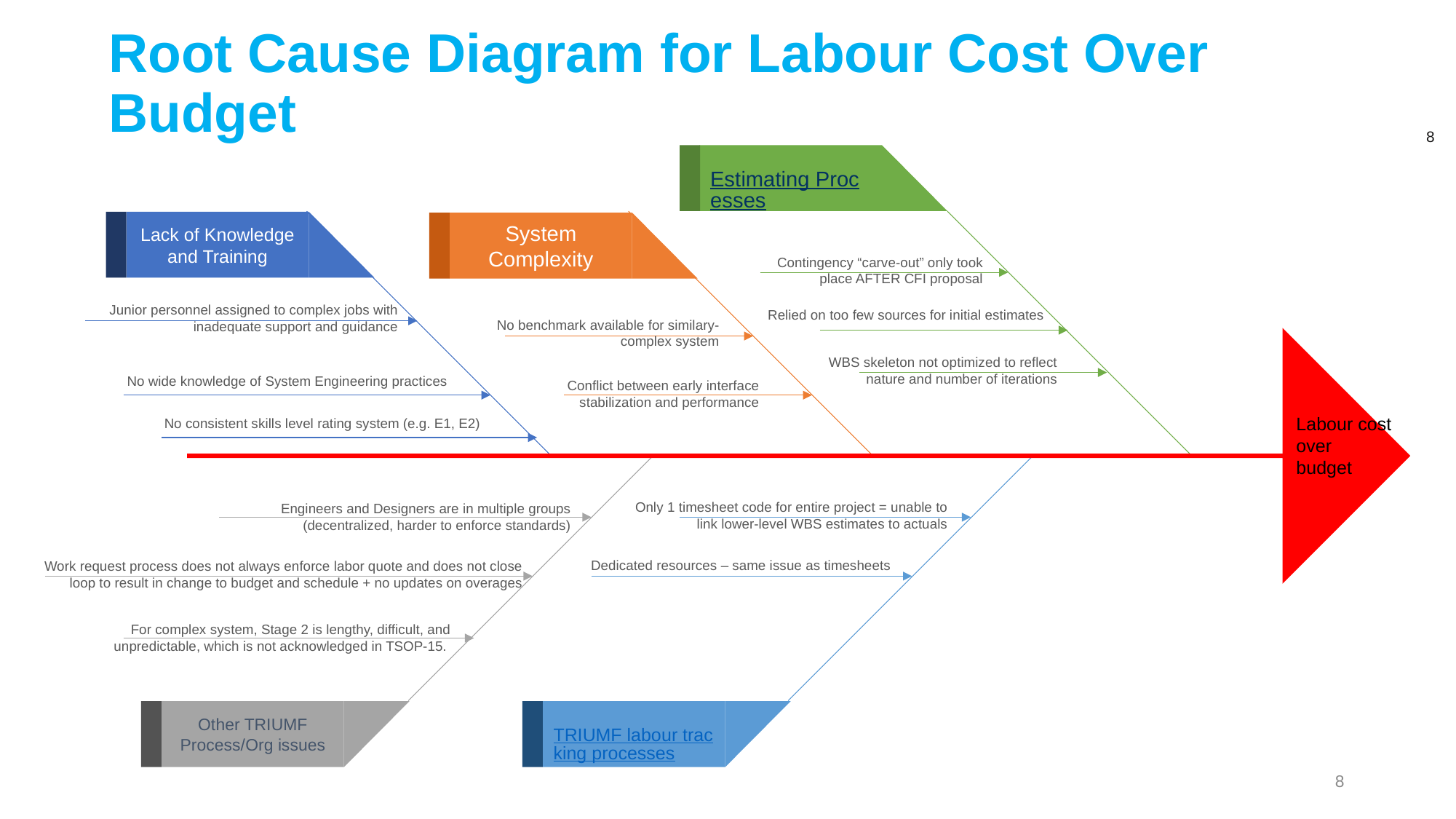

# Root Cause Diagram for Labour Cost Over Budget

Estimating Processes

Lack of Knowledge and Training

System Complexity

Contingency “carve-out” only took place AFTER CFI proposal
Junior personnel assigned to complex jobs with inadequate support and guidance
Relied on too few sources for initial estimates
No benchmark available for similary-complex system

WBS skeleton not optimized to reflect nature and number of iterations
No wide knowledge of System Engineering practices
Conflict between early interface stabilization and performance
Labour cost over budget
No consistent skills level rating system (e.g. E1, E2)
Only 1 timesheet code for entire project = unable to link lower-level WBS estimates to actuals
Engineers and Designers are in multiple groups (decentralized, harder to enforce standards)
Dedicated resources – same issue as timesheets
Work request process does not always enforce labor quote and does not close loop to result in change to budget and schedule + no updates on overages
For complex system, Stage 2 is lengthy, difficult, and unpredictable, which is not acknowledged in TSOP-15.

TRIUMF labour tracking processes

Other TRIUMF Process/Org issues
8